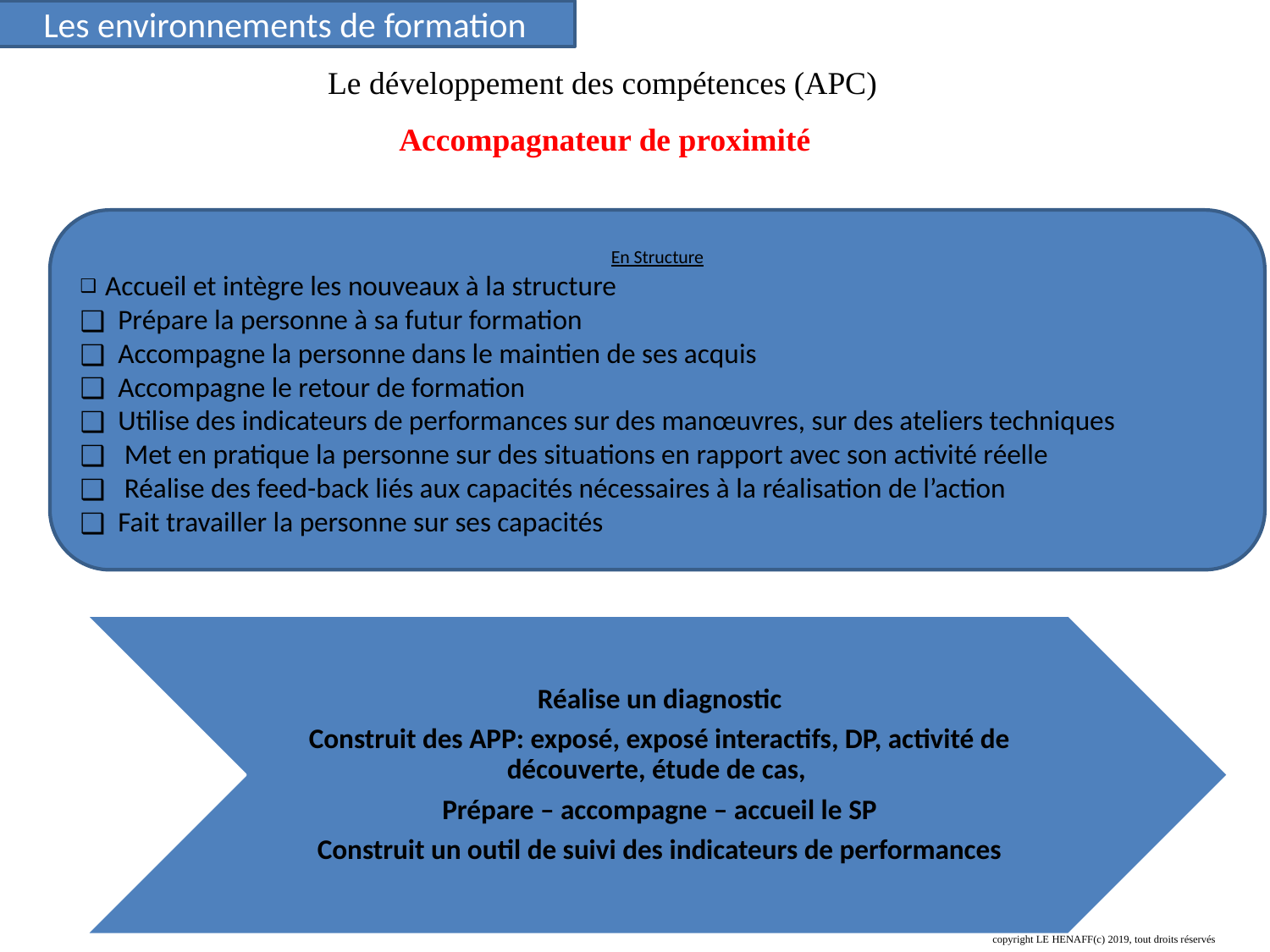

# Les environnements de formation
Le développement des compétences (APC)
Accompagnateur de proximité

En Structure
  Accueil et intègre les nouveaux à la structure
  Prépare la personne à sa futur formation
  Accompagne la personne dans le maintien de ses acquis
  Accompagne le retour de formation
  Utilise des indicateurs de performances sur des manœuvres, sur des ateliers techniques
   Met en pratique la personne sur des situations en rapport avec son activité réelle
   Réalise des feed-back liés aux capacités nécessaires à la réalisation de l’action
  Fait travailler la personne sur ses capacités

Réalise un diagnostic
Construit des APP: exposé, exposé interactifs, DP, activité de découverte, étude de cas,
Prépare – accompagne – accueil le SP
Construit un outil de suivi des indicateurs de performances
copyright LE HENAFF(c) 2019, tout droits réservés